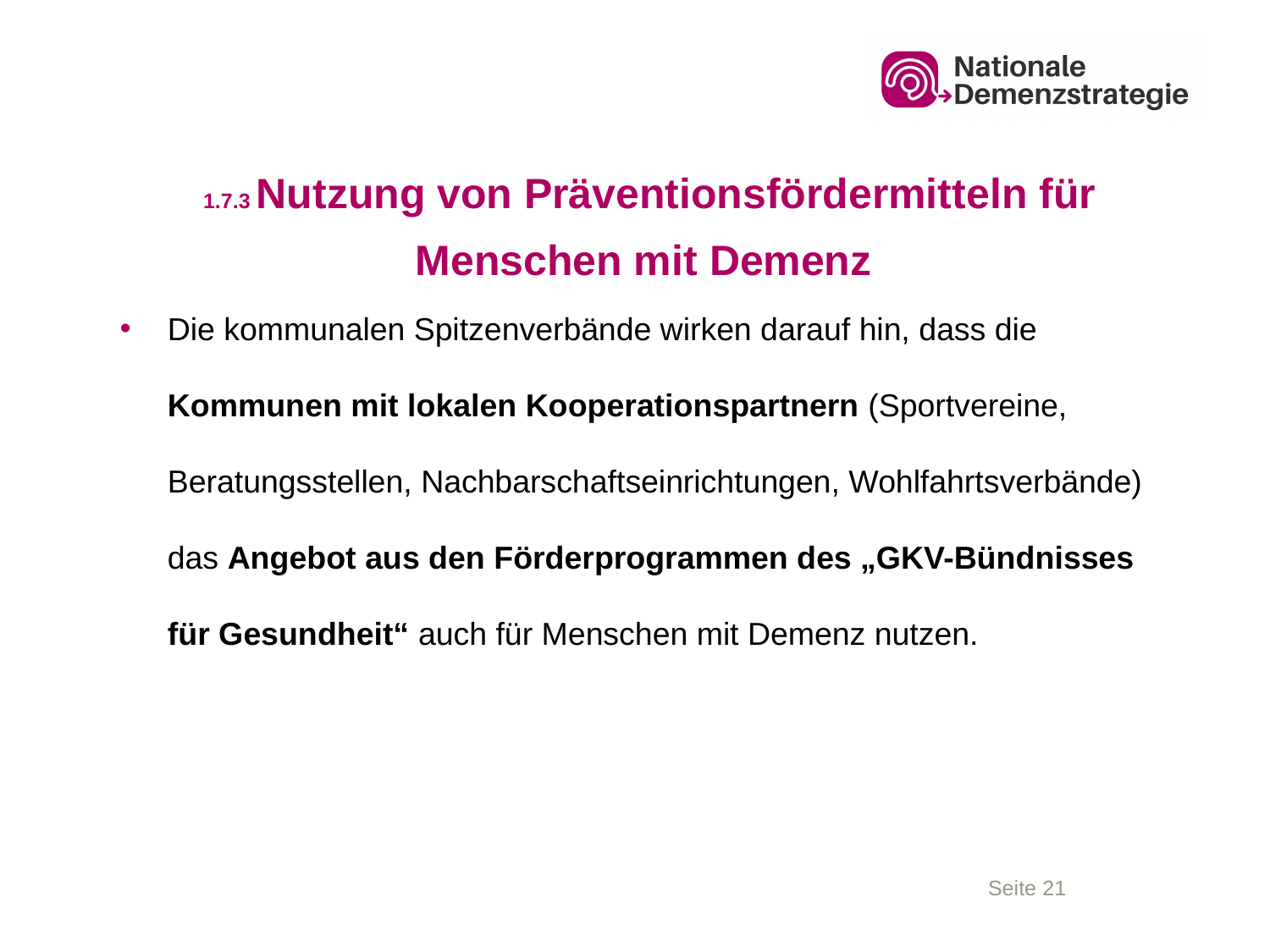

# 1.7.3 Nutzung von Präventionsfördermitteln für Menschen mit Demenz
Die kommunalen Spitzenverbände wirken darauf hin, dass die Kommunen mit lokalen Kooperationspartnern (Sportvereine, Beratungsstellen, Nachbarschaftseinrichtungen, Wohlfahrtsverbände) das Angebot aus den Förderprogrammen des „GKV-Bündnisses für Gesundheit“ auch für Menschen mit Demenz nutzen.
Seite 21